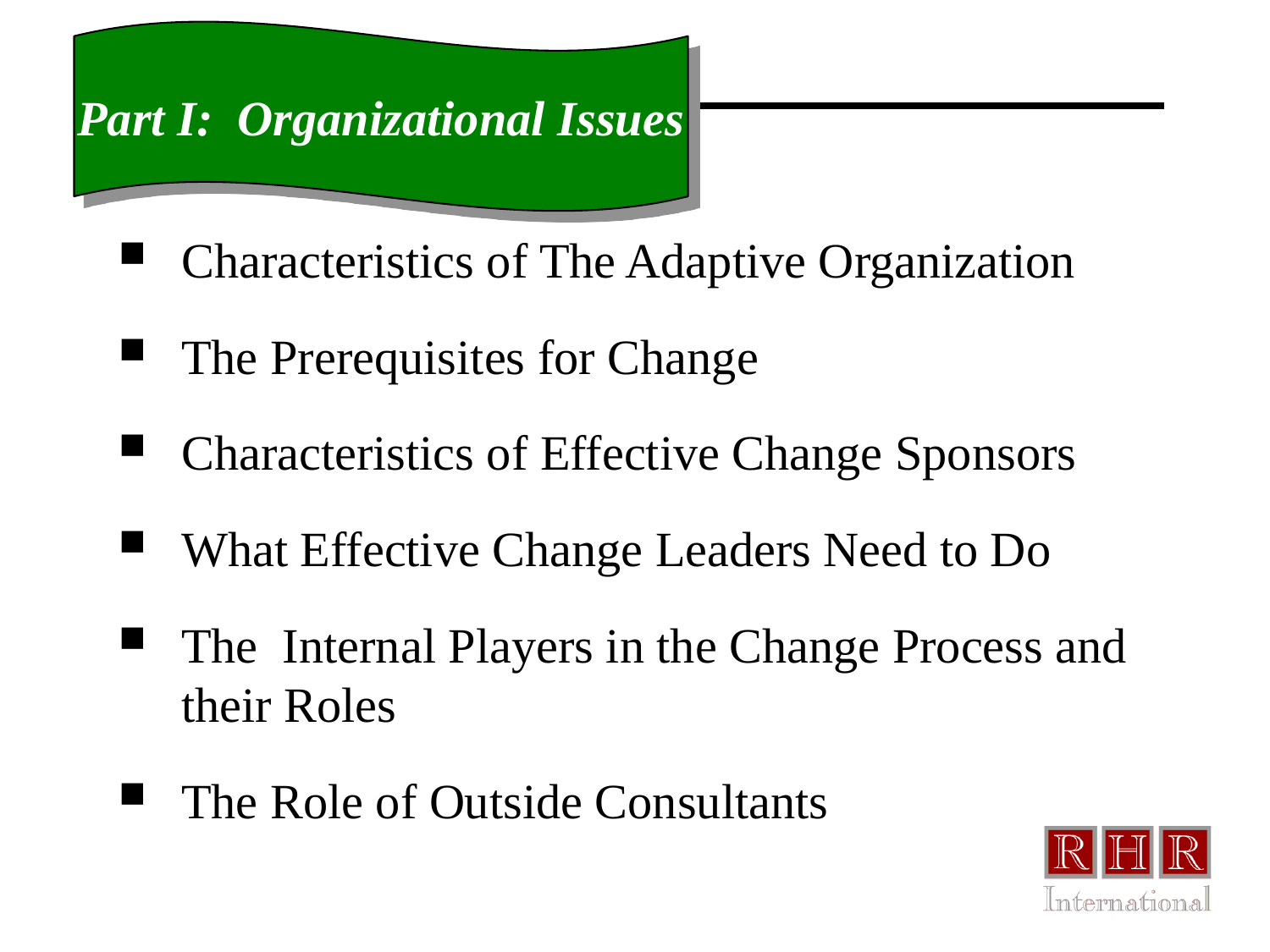

Part I:  Organizational Issues
Characteristics of The Adaptive Organization
The Prerequisites for Change
Characteristics of Effective Change Sponsors
What Effective Change Leaders Need to Do
The  Internal Players in the Change Process and their Roles
The Role of Outside Consultants